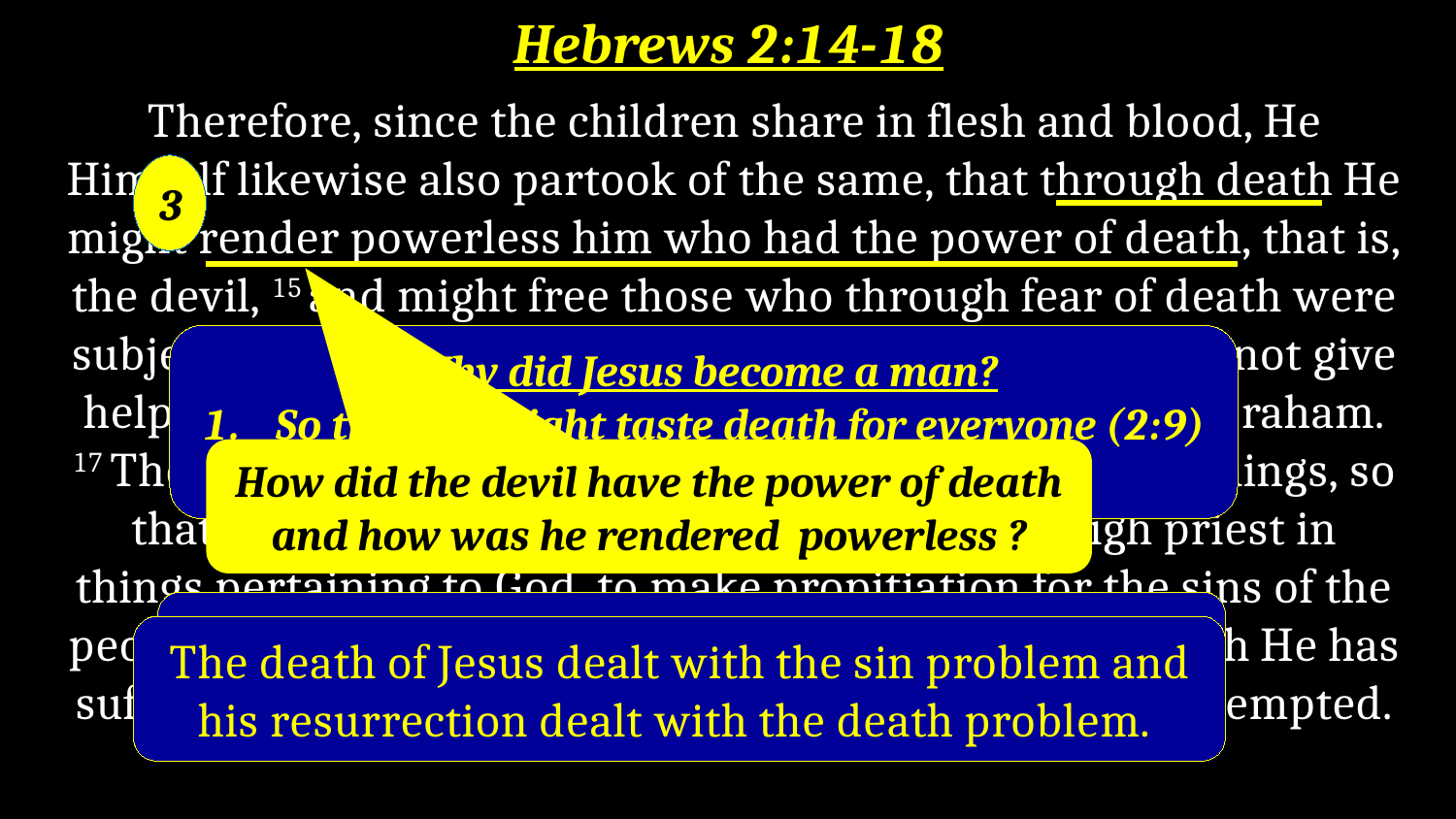

Hebrews 2:14-18
Therefore, since the children share in flesh and blood, He Himself likewise also partook of the same, that through death He might render powerless him who had the power of death, that is, the devil, 15 and might free those who through fear of death were subject to slavery all their lives. 16 For assuredly He does not give help to angels, but He gives help to the descendant of Abraham. 17 Therefore, He had to be made like His brethren in all things, so that He might become a merciful and faithful high priest in things pertaining to God, to make propitiation for the sins of the people. 18 For since He Himself was tempted in that which He has suffered, He is able to come to the aid of those who are tempted.

3
Why did Jesus become a man?
So that He might taste death for everyone (2:9)
Bring many sons to glory (2:10)
How did the devil have the power of death and how was he rendered  powerless ?
Spiritual Death through sin.  Genesis 3 shows close connection between spiritual and physical death.
The death of Jesus dealt with the sin problem and his resurrection dealt with the death problem.